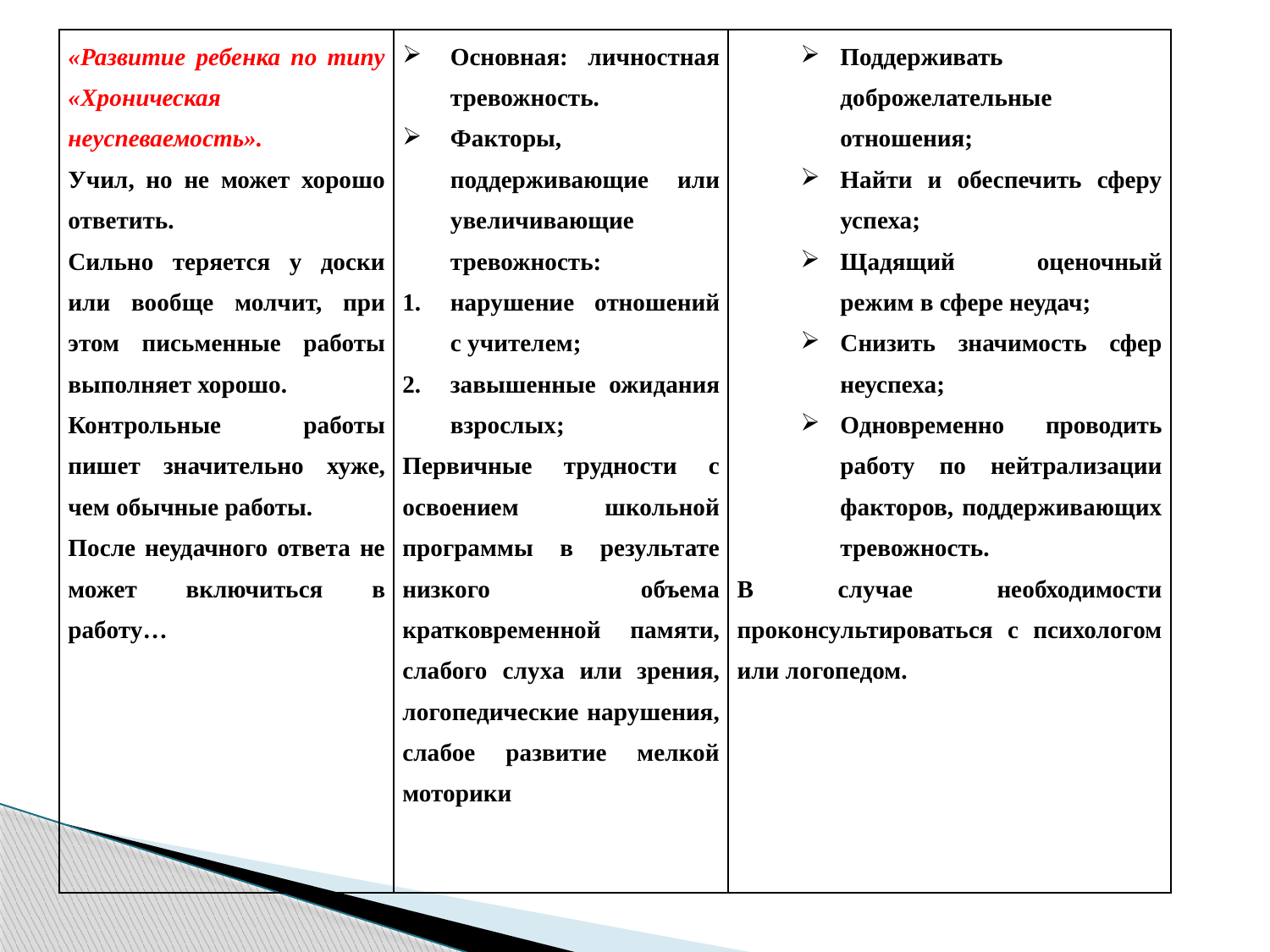

| «Развитие ребенка по типу «Хроническая неуспеваемость». Учил, но не может хорошо ответить. Сильно теряется у доски или вообще молчит, при этом письменные работы выполняет хорошо. Контрольные работы пишет значительно хуже, чем обычные работы. После неудачного ответа не может включиться в работу… | Основная: личностная тревожность. Факторы, поддерживающие или увеличивающие тревожность: нарушение отношений с учителем; завышенные ожидания взрослых; Первичные трудности с освоением школьной программы в результате низкого объема кратковременной памяти, слабого слуха или зрения, логопедические нарушения, слабое развитие мелкой моторики | Поддерживать доброжелательные отношения; Найти и обеспечить сферу успеха; Щадящий оценочный режим в сфере неудач; Снизить значимость сфер неуспеха; Одновременно проводить работу по нейтрализации факторов, поддерживающих тревожность. В случае необходимости проконсультироваться с психологом или логопедом. |
| --- | --- | --- |